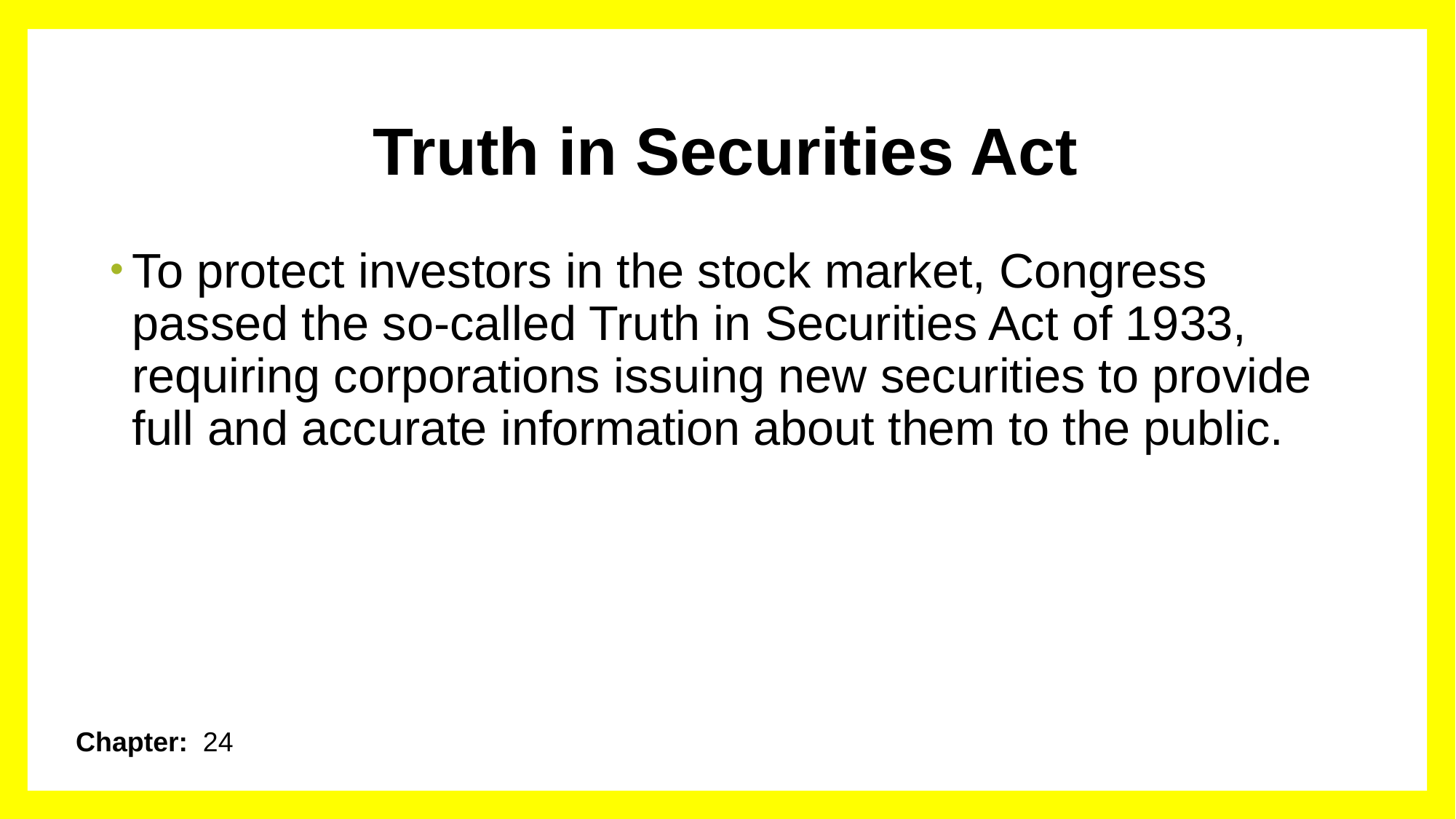

# Truth in Securities Act
To protect investors in the stock market, Congress passed the so-called Truth in Securities Act of 1933, requiring corporations issuing new securities to provide full and accurate information about them to the public.

Chapter:  24